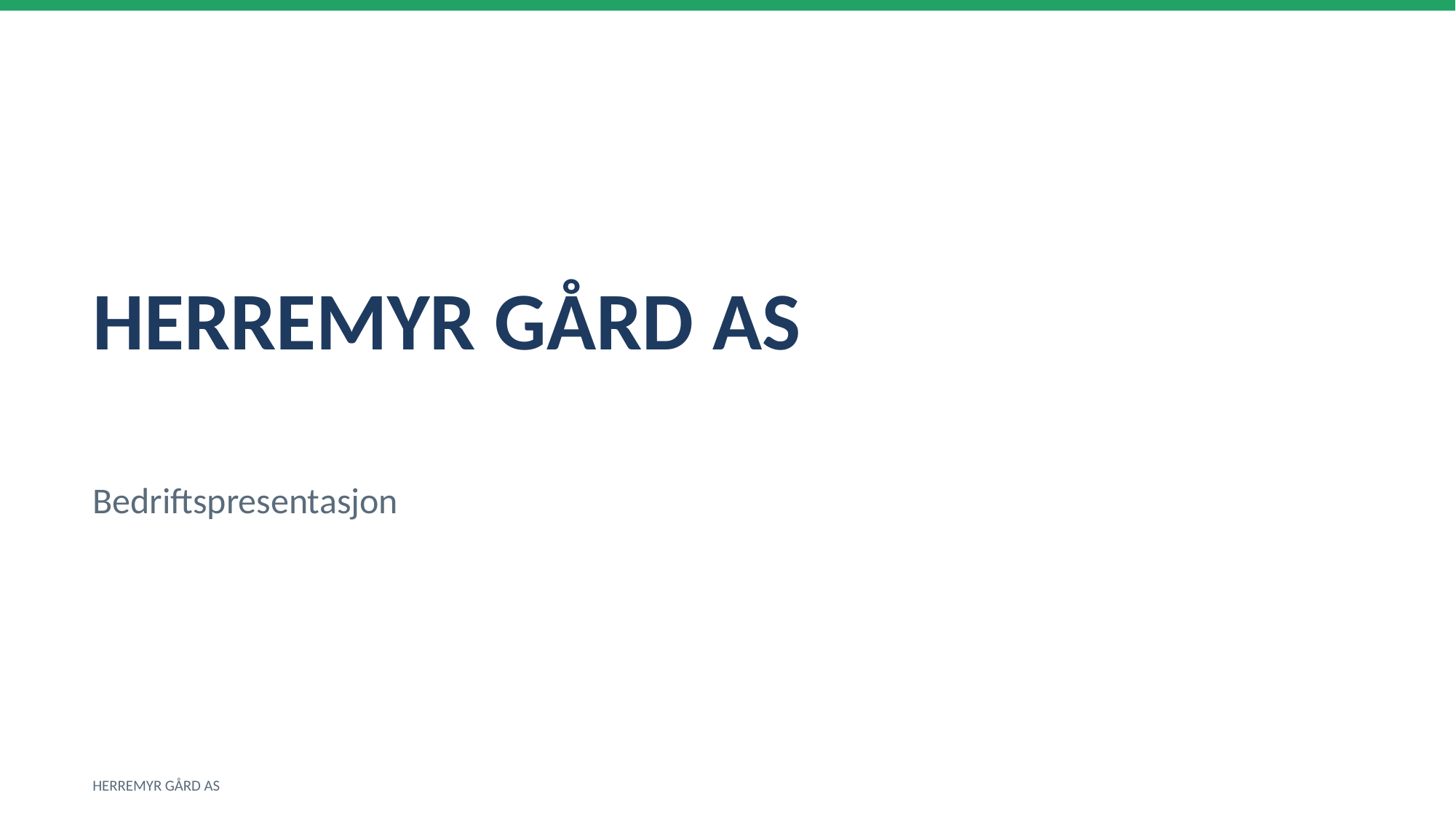

HERREMYR GÅRD AS
Bedriftspresentasjon
HERREMYR GÅRD AS